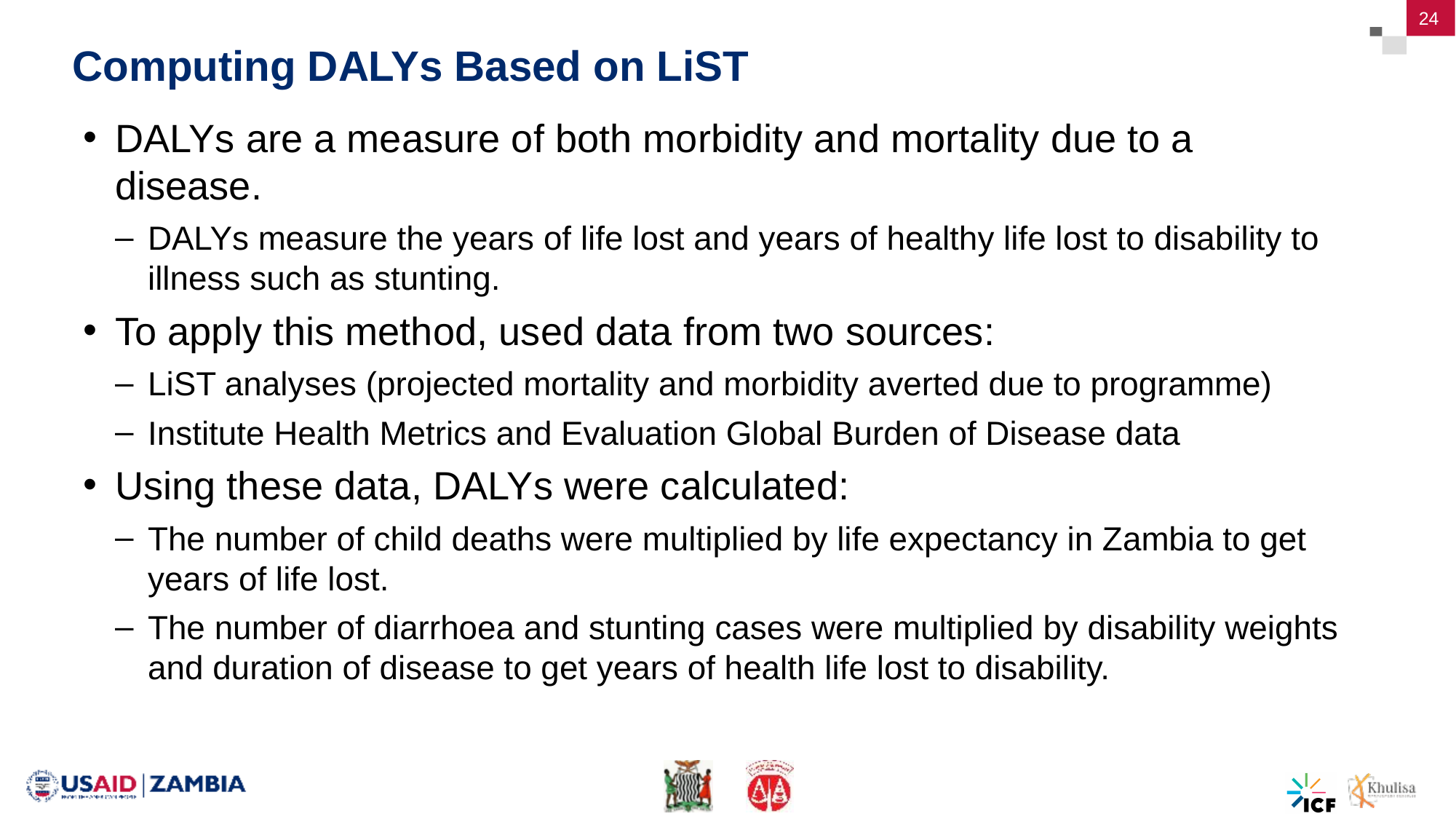

24
# Computing DALYs Based on LiST
DALYs are a measure of both morbidity and mortality due to a disease.
DALYs measure the years of life lost and years of healthy life lost to disability to illness such as stunting.
To apply this method, used data from two sources:
LiST analyses (projected mortality and morbidity averted due to programme)
Institute Health Metrics and Evaluation Global Burden of Disease data
Using these data, DALYs were calculated:
The number of child deaths were multiplied by life expectancy in Zambia to get years of life lost.
The number of diarrhoea and stunting cases were multiplied by disability weights and duration of disease to get years of health life lost to disability.